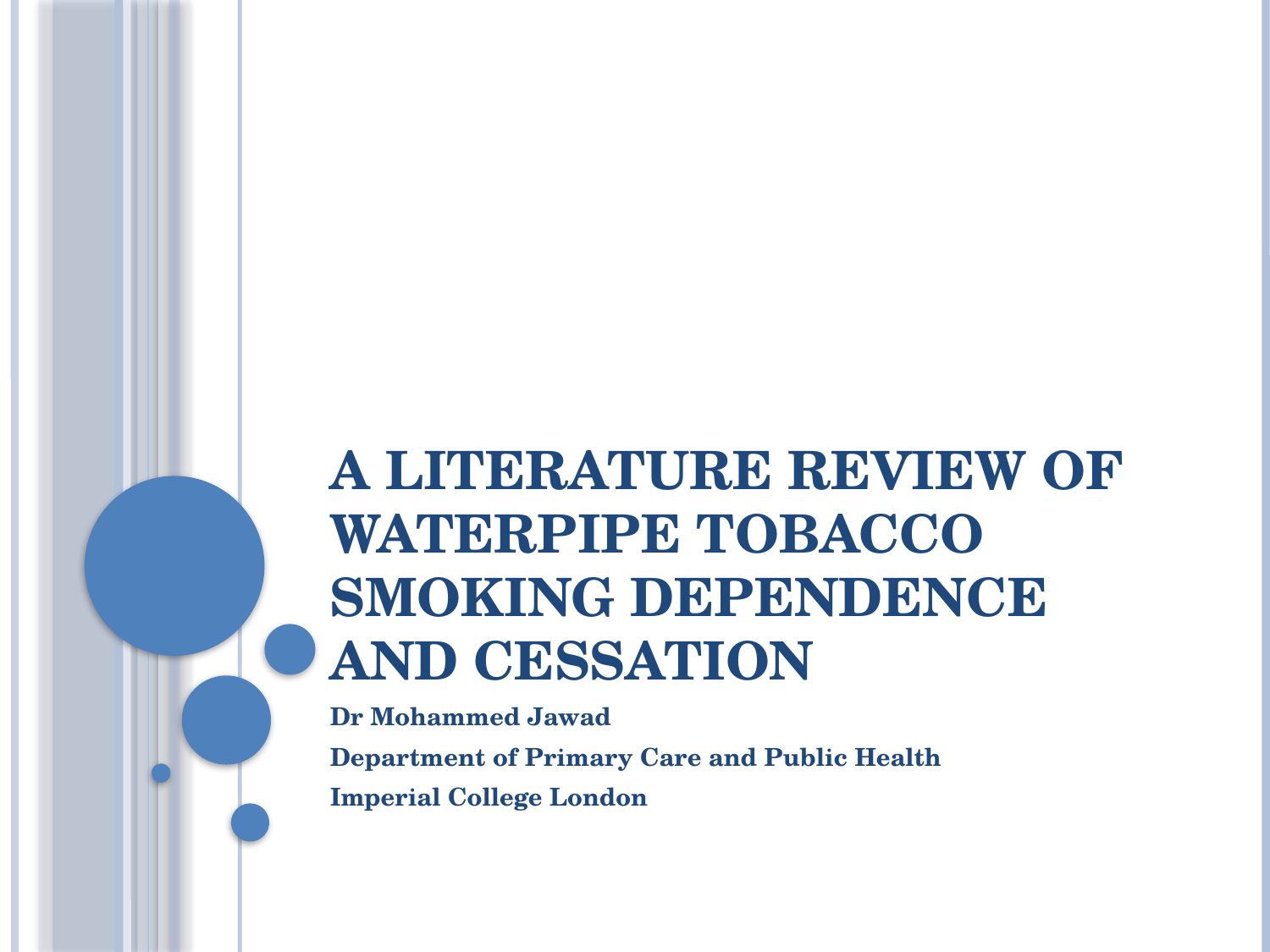

# A literature review of waterpipe tobacco smoking dependence and cessation
Dr Mohammed Jawad
Department of Primary Care and Public Health
Imperial College London